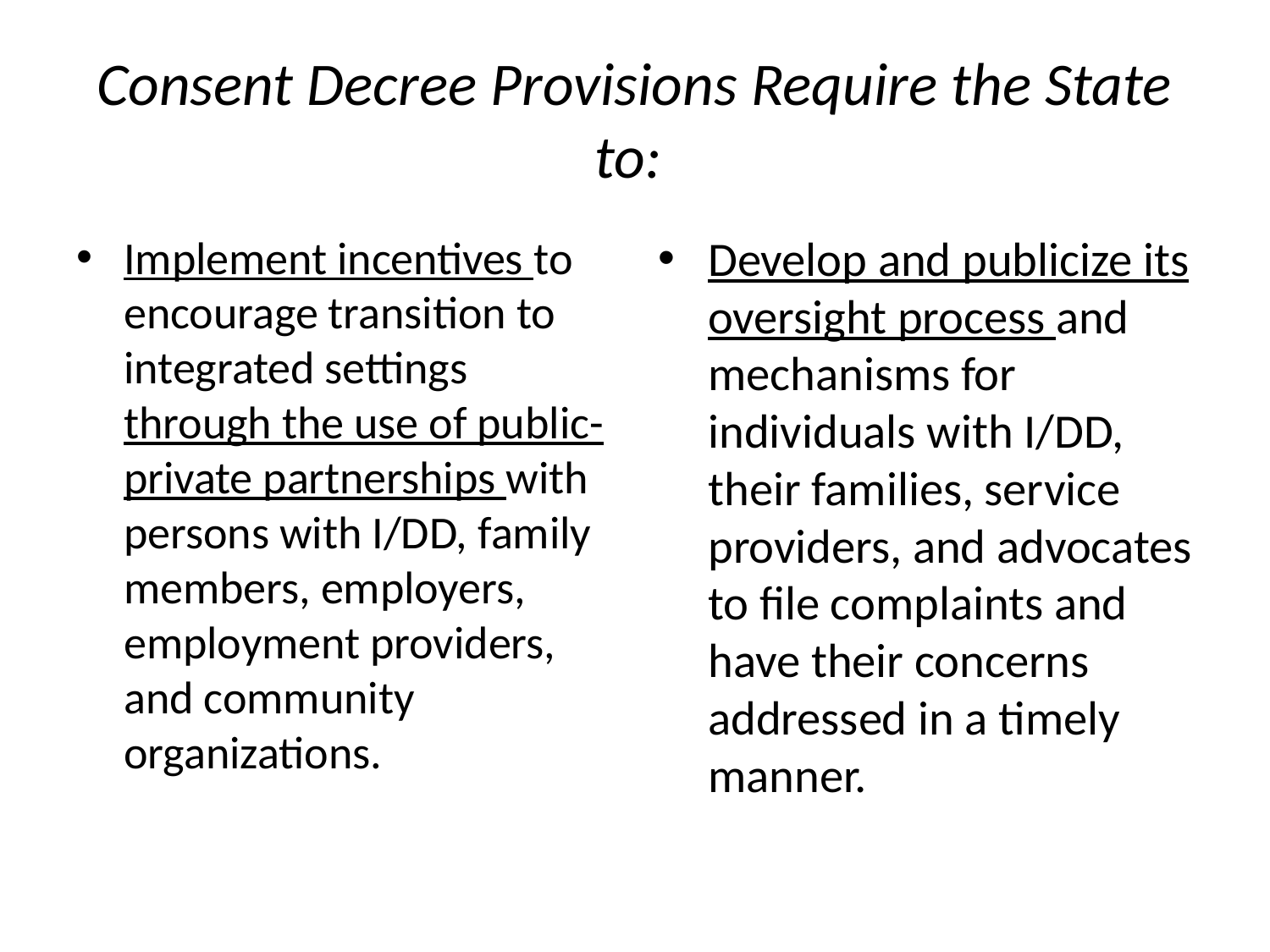

# Consent Decree Provisions Require the State to:
Implement incentives to encourage transition to integrated settings through the use of public-private partnerships with persons with I/DD, family members, employers, employment providers, and community organizations.

Develop and publicize its oversight process and mechanisms for individuals with I/DD, their families, service providers, and advocates to file complaints and have their concerns addressed in a timely manner.